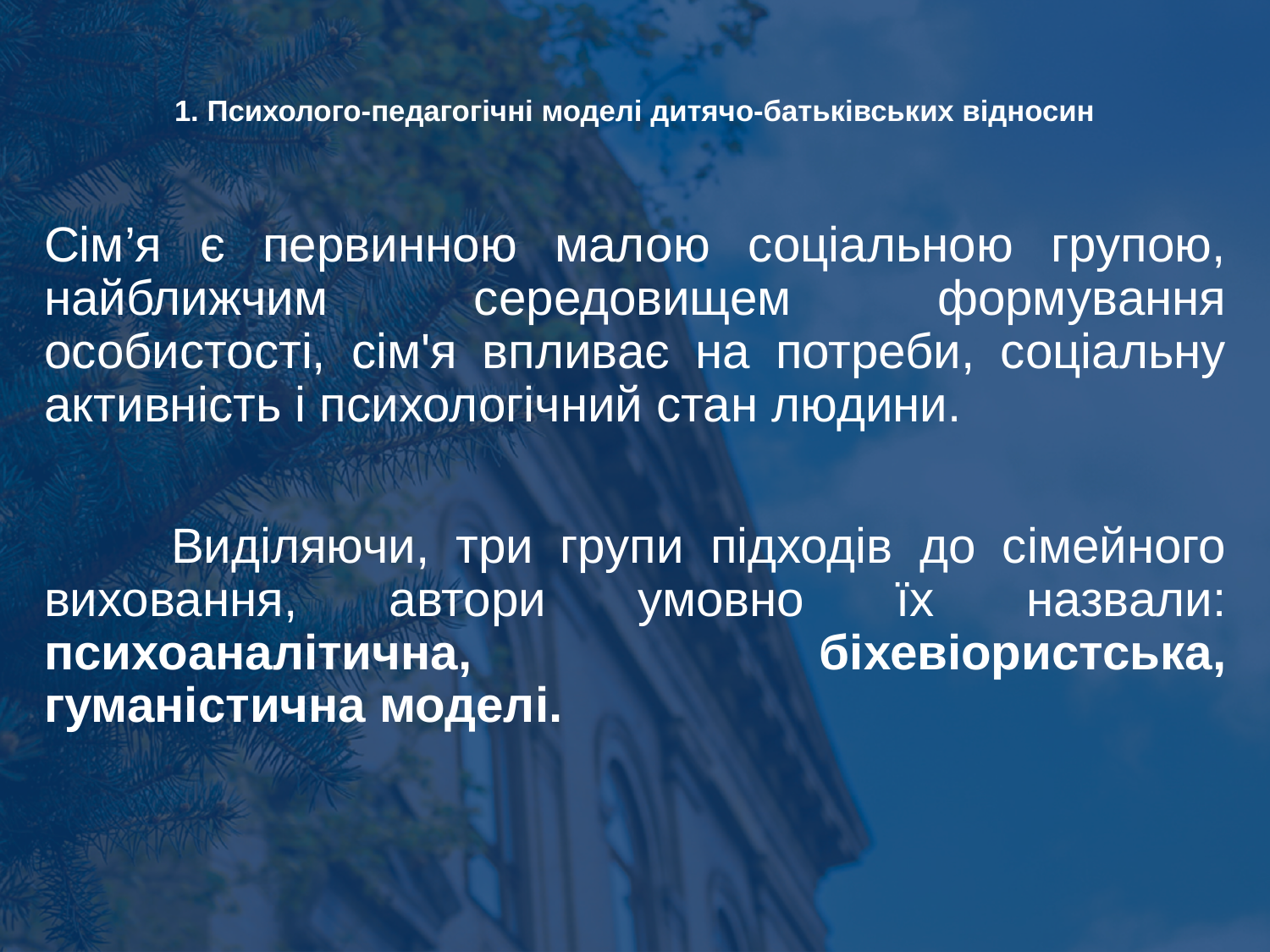

# 1. Психолого-педагогічні моделі дитячо-батьківських відносин
Сім’я є первинною малою соціальною групою, найближчим середовищем формування особистості, сім'я впливає на потреби, соціальну активність і психологічний стан людини.

	Виділяючи, три групи підходів до сімейного виховання, автори умовно їх назвали: психоаналітична, біхевіористська, гуманістична моделі.